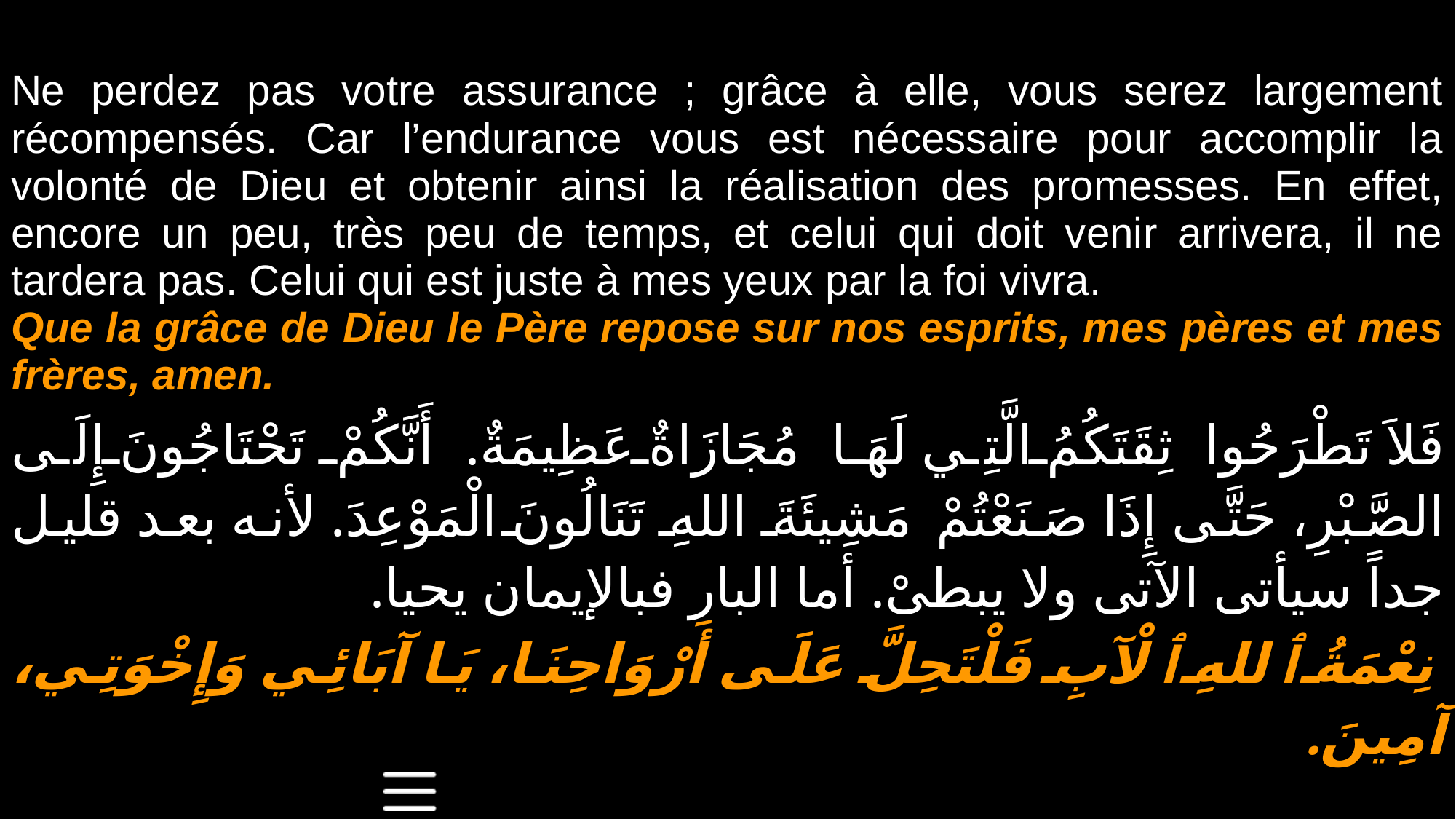

| Ne perdez pas votre assurance ; grâce à elle, vous serez largement récompensés. Car l’endurance vous est nécessaire pour accomplir la volonté de Dieu et obtenir ainsi la réalisation des promesses. En effet, encore un peu, très peu de temps, et celui qui doit venir arrivera, il ne tardera pas. Celui qui est juste à mes yeux par la foi vivra. Que la grâce de Dieu le Père repose sur nos esprits, mes pères et mes frères, amen. |
| --- |
| فَلاَ تَطْرَحُوا ثِقَتَكُمُ الَّتِي لَهَا مُجَازَاةٌ عَظِيمَةٌ. أَنَّكُمْ تَحْتَاجُونَ إِلَى الصَّبْرِ، حَتَّى إِذَا صَنَعْتُمْ مَشِيئَةَ اللهِ تَنَالُونَ الْمَوْعِدَ. لأنه بعد قليل جداً سيأتى الآتى ولا يبطىْ. أما البار فبالإيمان يحيا. نِعْمَةُ ٱللهِ ٱلْآبِ فَلْتَحِلَّ عَلَى أَرْوَاحِنَا، يَا آبَائِي وَإِخْوَتِي، آمِينَ. |